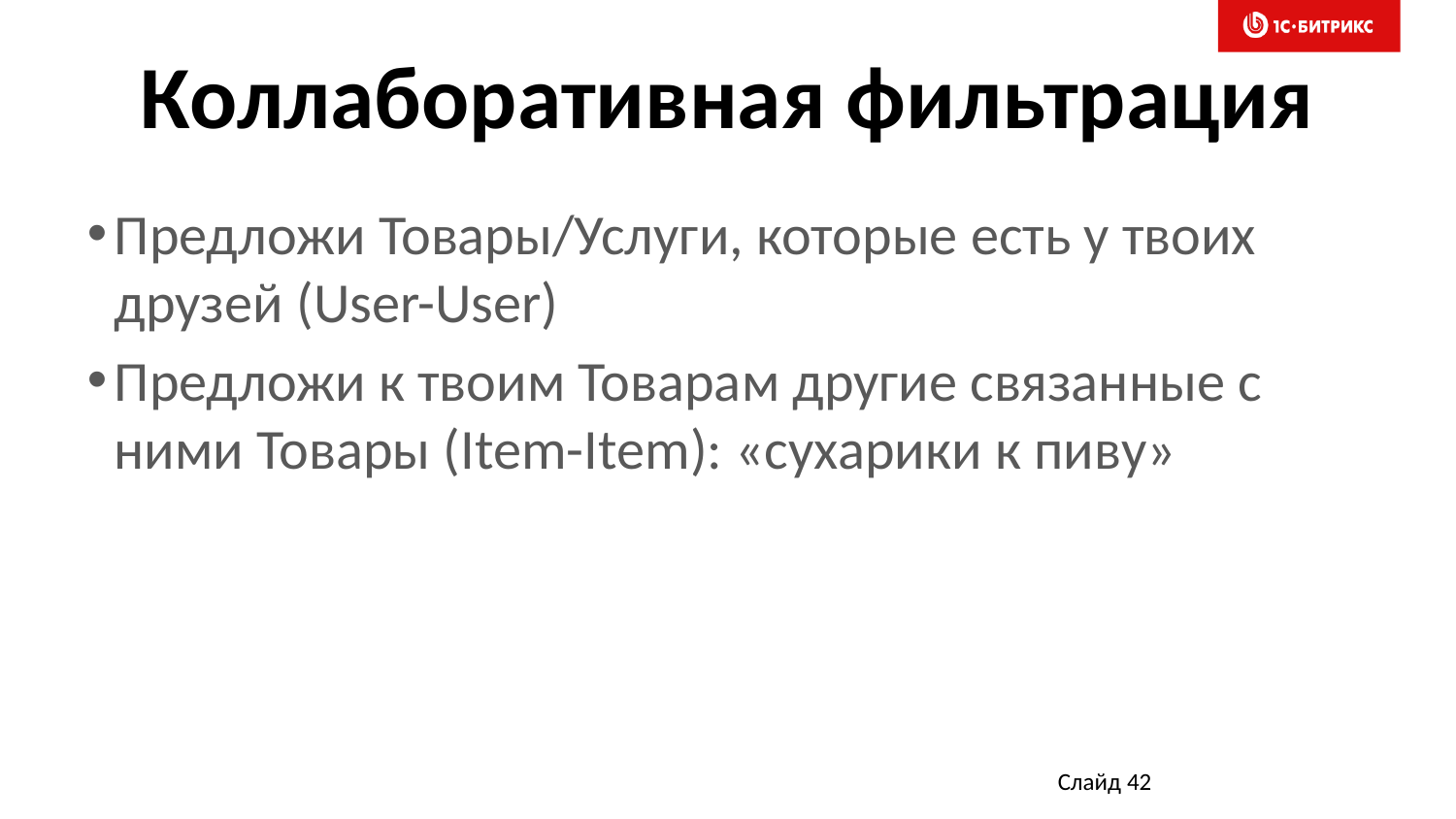

# Коллаборативная фильтрация
Предложи Товары/Услуги, которые есть у твоих друзей (User-User)
Предложи к твоим Товарам другие связанные с ними Товары (Item-Item): «сухарики к пиву»

Слайд 42